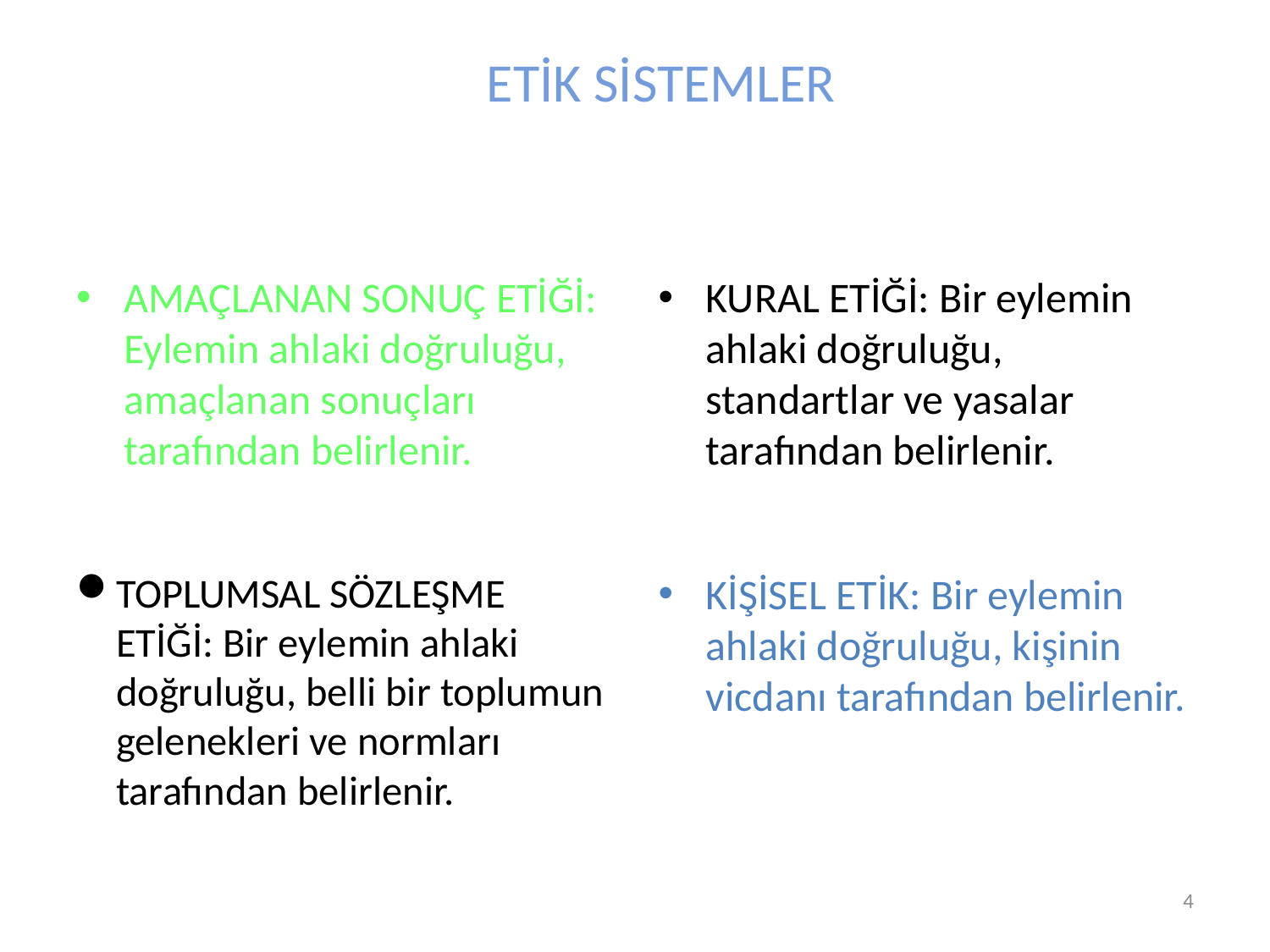

# ETİK SİSTEMLER
AMAÇLANAN SONUÇ ETİĞİ: Eylemin ahlaki doğruluğu, amaçlanan sonuçları tarafından belirlenir.
KURAL ETİĞİ: Bir eylemin ahlaki doğruluğu, standartlar ve yasalar tarafından belirlenir.
TOPLUMSAL SÖZLEŞME ETİĞİ: Bir eylemin ahlaki doğruluğu, belli bir toplumun gelenekleri ve normları tarafından belirlenir.
KİŞİSEL ETİK: Bir eylemin ahlaki doğruluğu, kişinin vicdanı tarafından belirlenir.
Prof. Dr. Semiyha TUNCEL
4